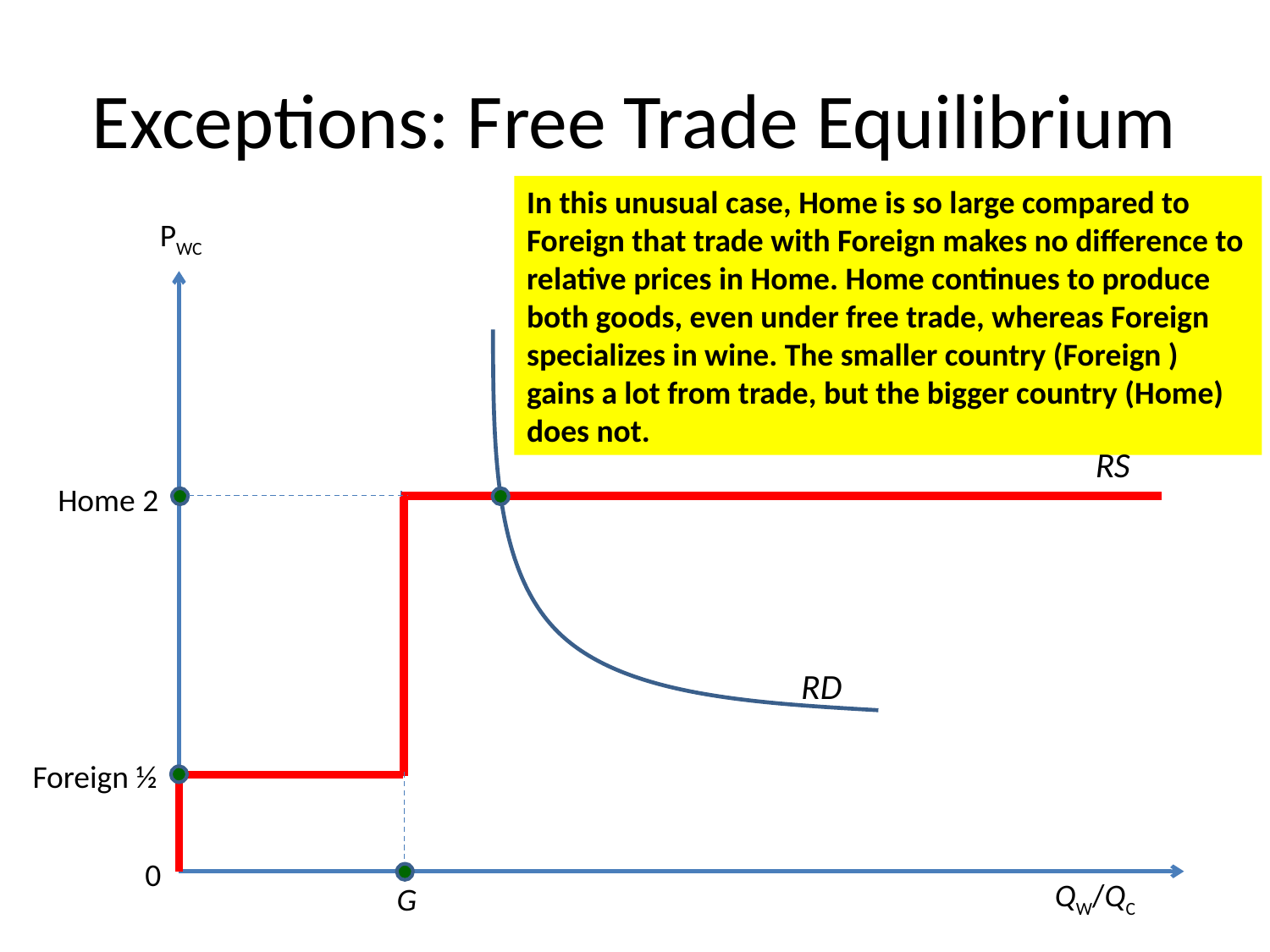

# Exceptions: Free Trade Equilibrium
In this unusual case, Home is so large compared to Foreign that trade with Foreign makes no difference to relative prices in Home. Home continues to produce both goods, even under free trade, whereas Foreign specializes in wine. The smaller country (Foreign ) gains a lot from trade, but the bigger country (Home) does not.
PWC

RS
Home 2

RD
Foreign ½

0

QW/QC
G